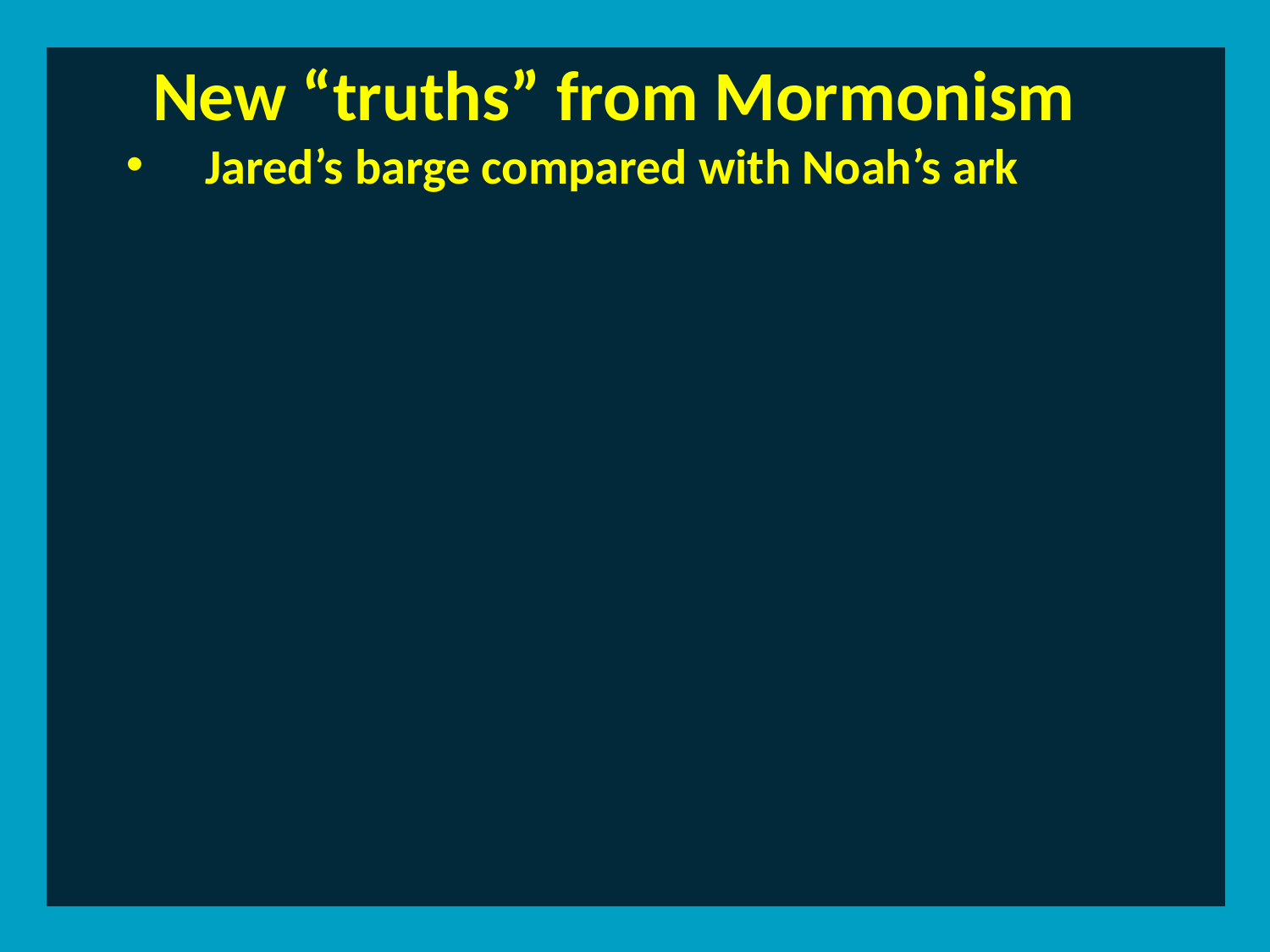

New “truths” from Mormonism
Jared’s barge compared with Noah’s ark